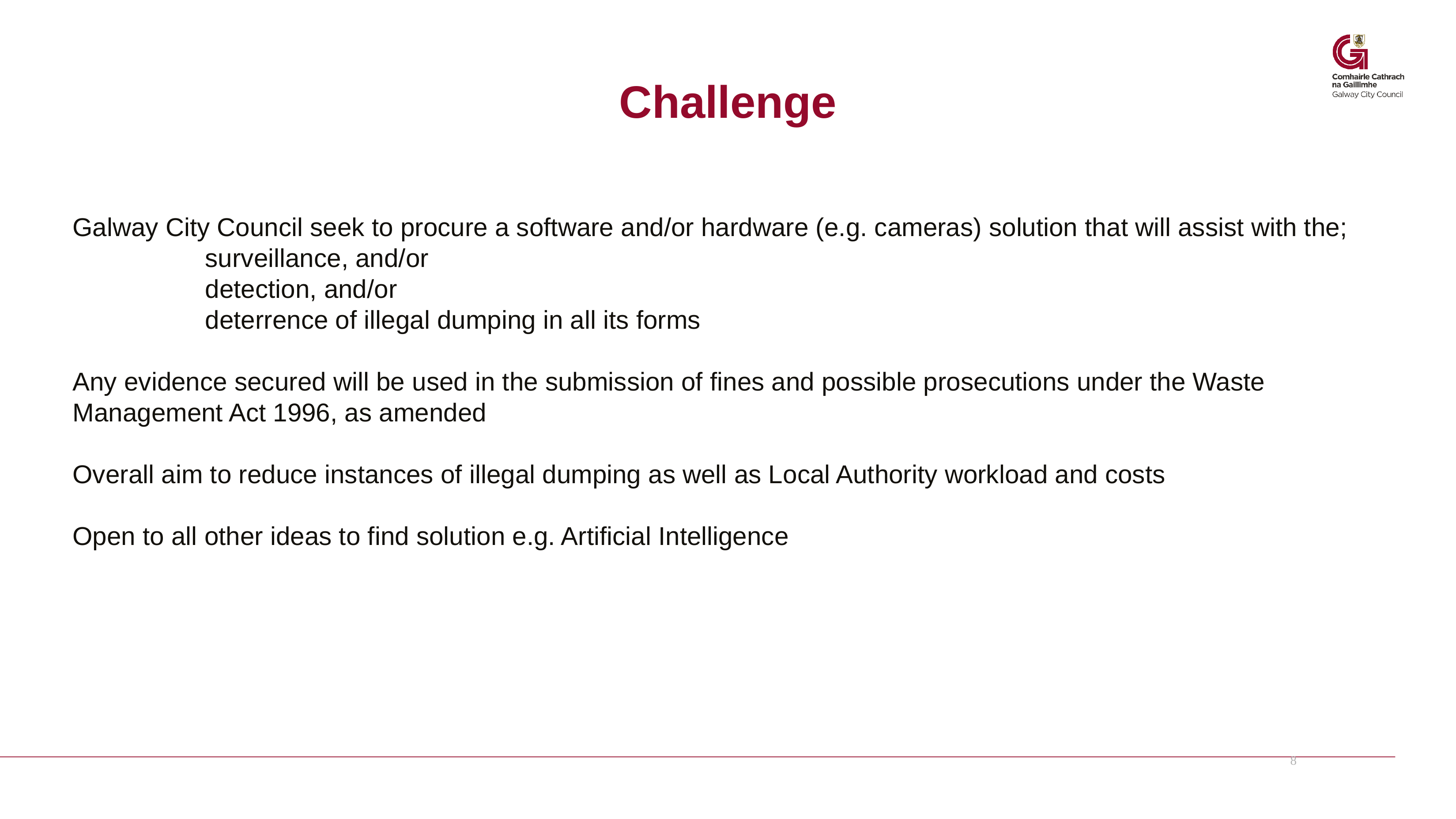

# Challenge
Galway City Council seek to procure a software and/or hardware (e.g. cameras) solution that will assist with the;
		surveillance, and/or
		detection, and/or
		deterrence of illegal dumping in all its forms

Any evidence secured will be used in the submission of fines and possible prosecutions under the Waste Management Act 1996, as amended

Overall aim to reduce instances of illegal dumping as well as Local Authority workload and costs

Open to all other ideas to find solution e.g. Artificial Intelligence

8